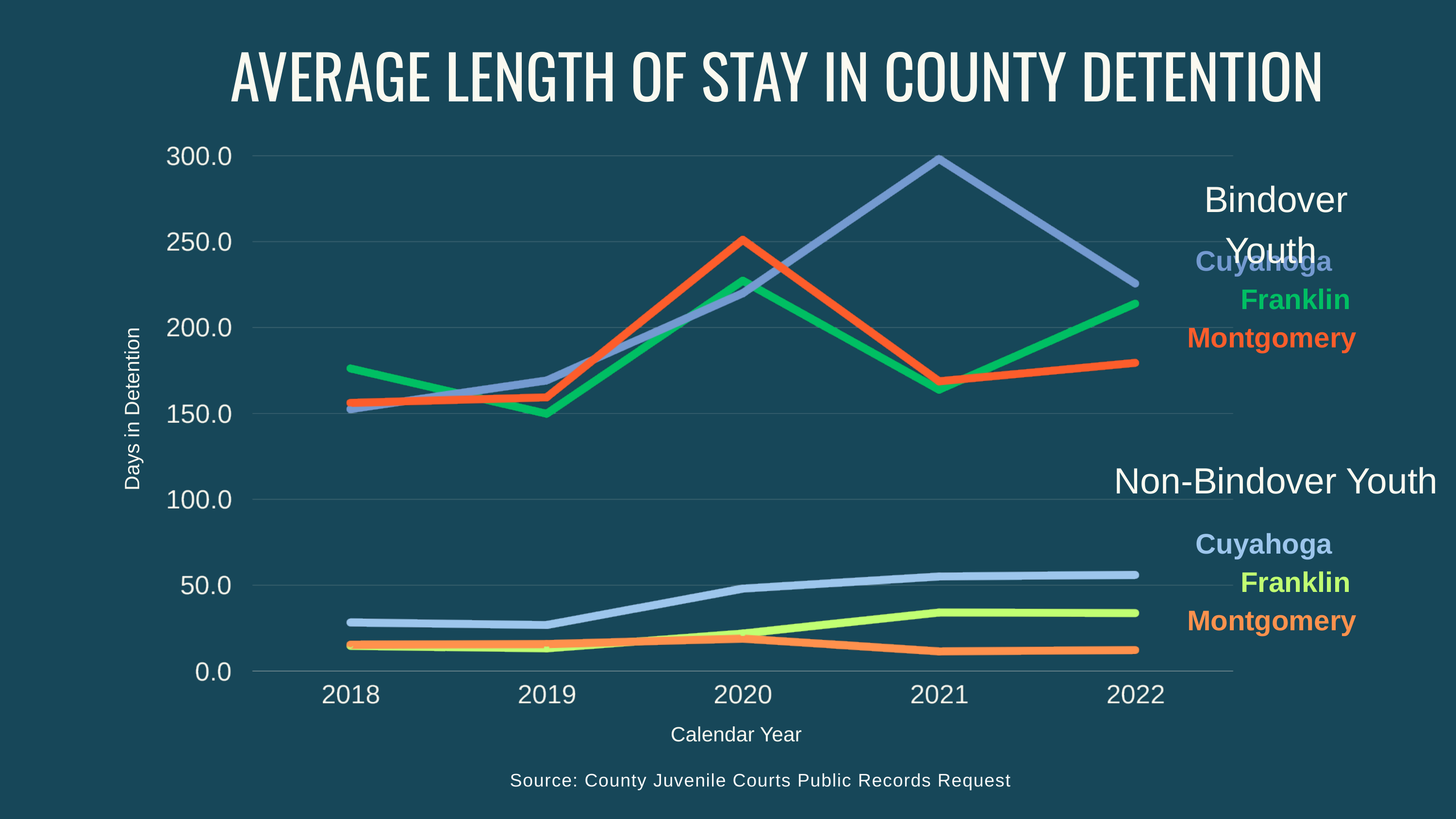

AVERAGE LENGTH OF STAY IN COUNTY DETENTION

 Bindover Youth
Cuyahoga
Franklin
Montgomery

Days in Detention
 Non-Bindover Youth
Cuyahoga
Franklin
Montgomery

Calendar Year
Source: County Juvenile Courts Public Records Request